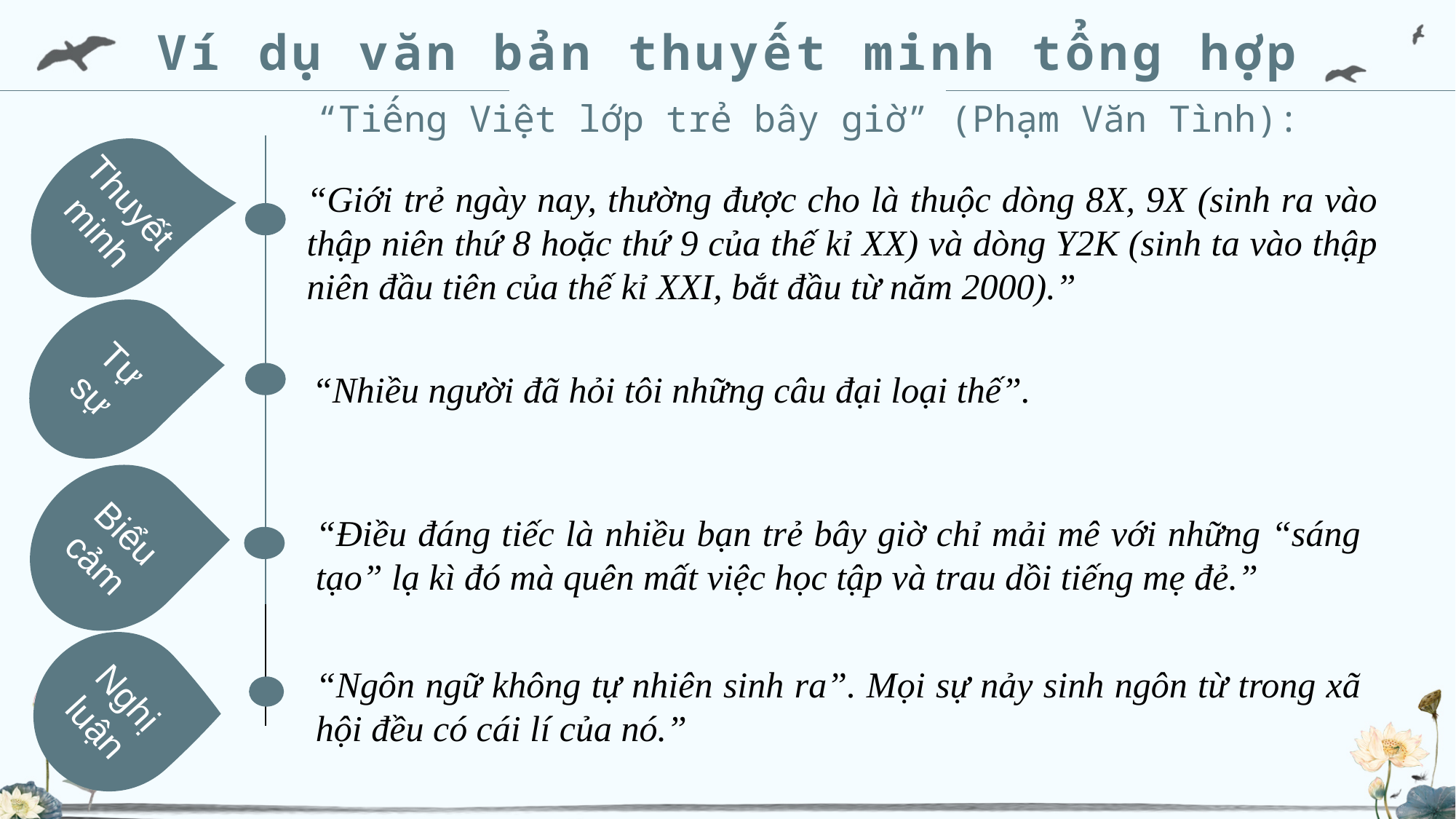

Ví dụ văn bản thuyết minh tổng hợp
“Tiếng Việt lớp trẻ bây giờ” (Phạm Văn Tình):

Tự sự
Biểu cảm
Thuyết minh
“Giới trẻ ngày nay, thường được cho là thuộc dòng 8X, 9X (sinh ra vào thập niên thứ 8 hoặc thứ 9 của thế kỉ XX) và dòng Y2K (sinh ta vào thập niên đầu tiên của thế kỉ XXI, bắt đầu từ năm 2000).”
“Nhiều người đã hỏi tôi những câu đại loại thế”.
“Điều đáng tiếc là nhiều bạn trẻ bây giờ chỉ mải mê với những “sáng tạo” lạ kì đó mà quên mất việc học tập và trau dồi tiếng mẹ đẻ.”
Nghị luận
“Ngôn ngữ không tự nhiên sinh ra”. Mọi sự nảy sinh ngôn từ trong xã hội đều có cái lí của nó.”